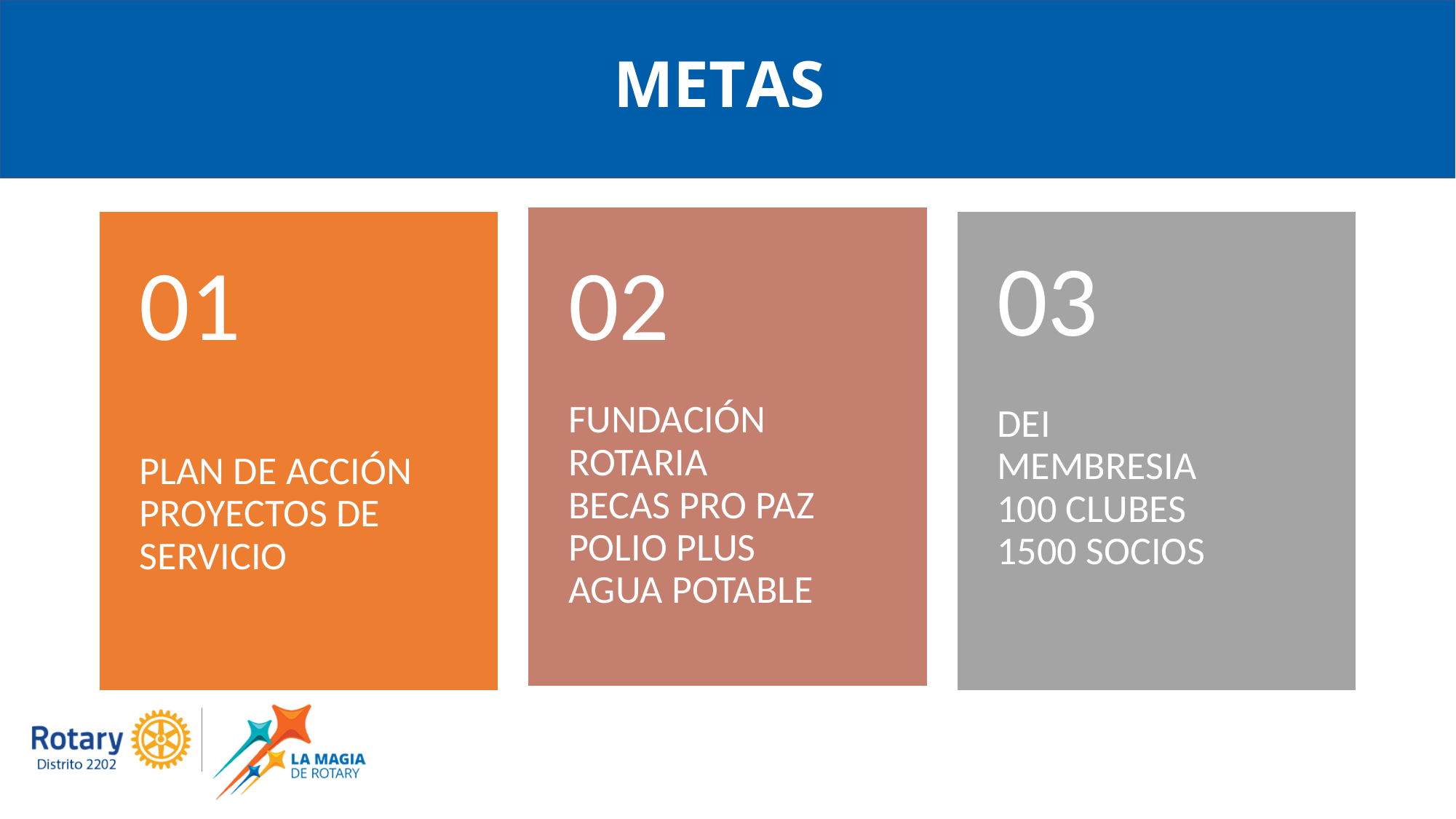

# METAS

03

01

02

FUNDACIÓN ROTARIA
BECAS PRO PAZ
POLIO PLUS
AGUA POTABLE

PLAN DE ACCIÓN
PROYECTOS DE
SERVICIO

DEI
MEMBRESIA
100 CLUBES
1500 SOCIOS